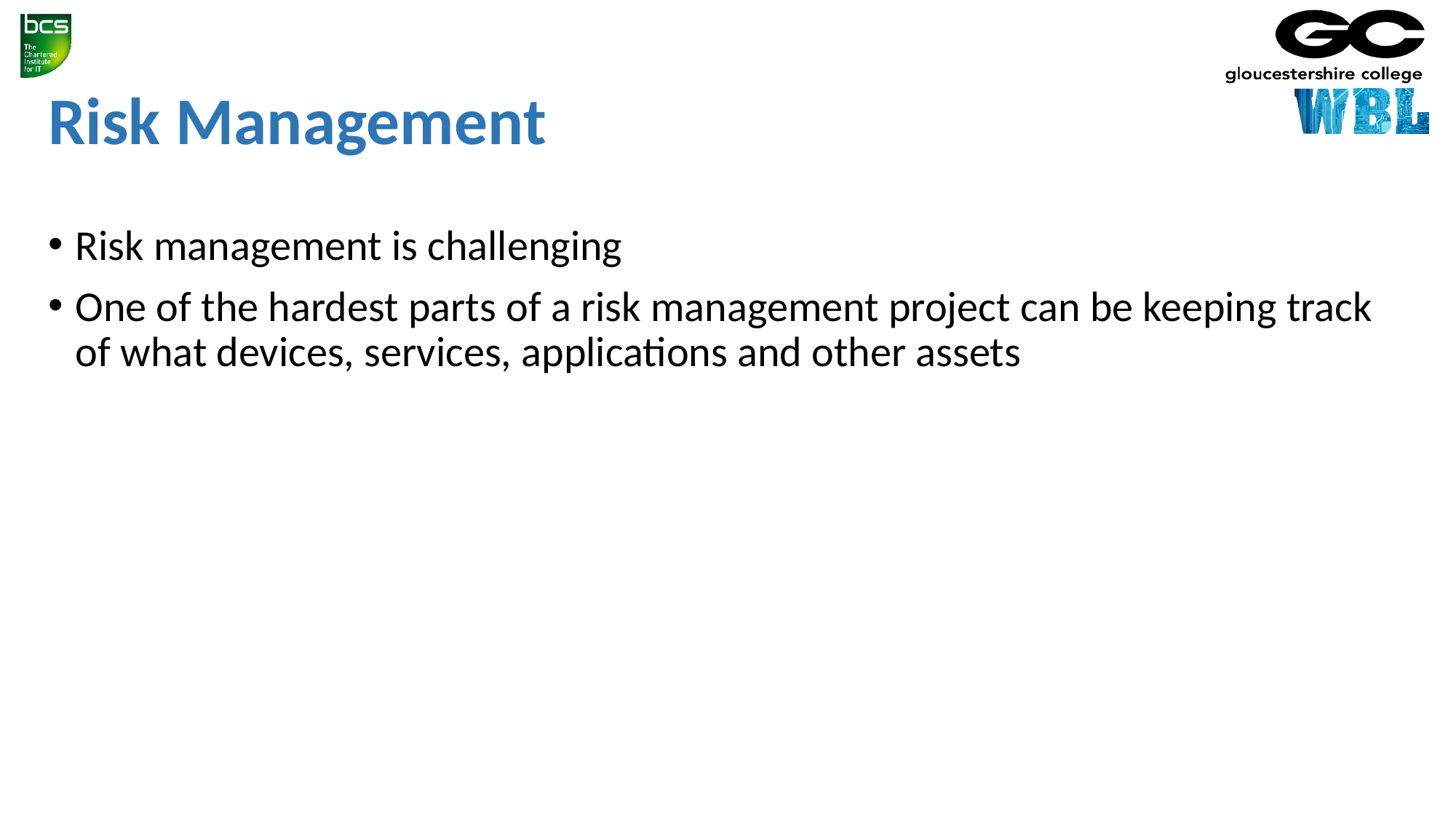

# Risk Management
Risk management is challenging
One of the hardest parts of a risk management project can be keeping track of what devices, services, applications and other assets